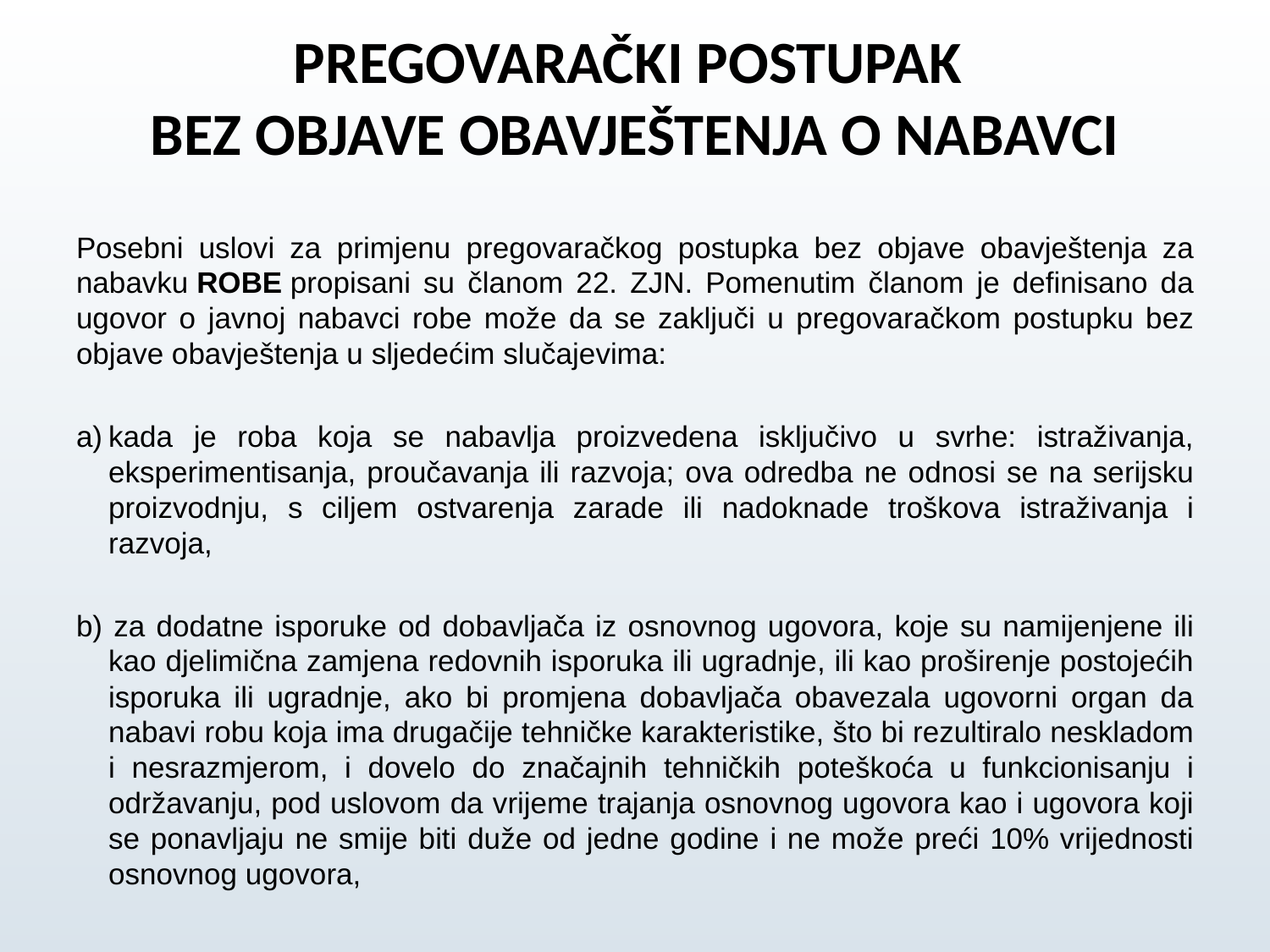

# PREGOVARAČKI POSTUPAK BEZ OBJAVE OBAVJEŠTENJA O NABAVCI
Posebni uslovi za primjenu pregovaračkog postupka bez objave obavještenja za nabavku ROBE propisani su članom 22. ZJN. Pomenutim članom je definisano da ugovor o javnoj nabavci robe može da se zaključi u pregovaračkom postupku bez objave obavještenja u sljedećim slučajevima:

kada je roba koja se nabavlja proizvedena isključivo u svrhe: istraživanja, eksperimentisanja, proučavanja ili razvoja; ova odredba ne odnosi se na serijsku proizvodnju, s ciljem ostvarenja zarade ili nadoknade troškova istraživanja i razvoja,

b) za dodatne isporuke od dobavljača iz osnovnog ugovora, koje su namijenjene ili kao djelimična zamjena redovnih isporuka ili ugradnje, ili kao proširenje postojećih isporuka ili ugradnje, ako bi promjena dobavljača obavezala ugovorni organ da nabavi robu koja ima drugačije tehničke karakteristike, što bi rezultiralo neskladom i nesrazmjerom, i dovelo do značajnih tehničkih poteškoća u funkcionisanju i održavanju, pod uslovom da vrijeme trajanja osnovnog ugovora kao i ugovora koji se ponavljaju ne smije biti duže od jedne godine i ne može preći 10% vrijednosti osnovnog ugovora,